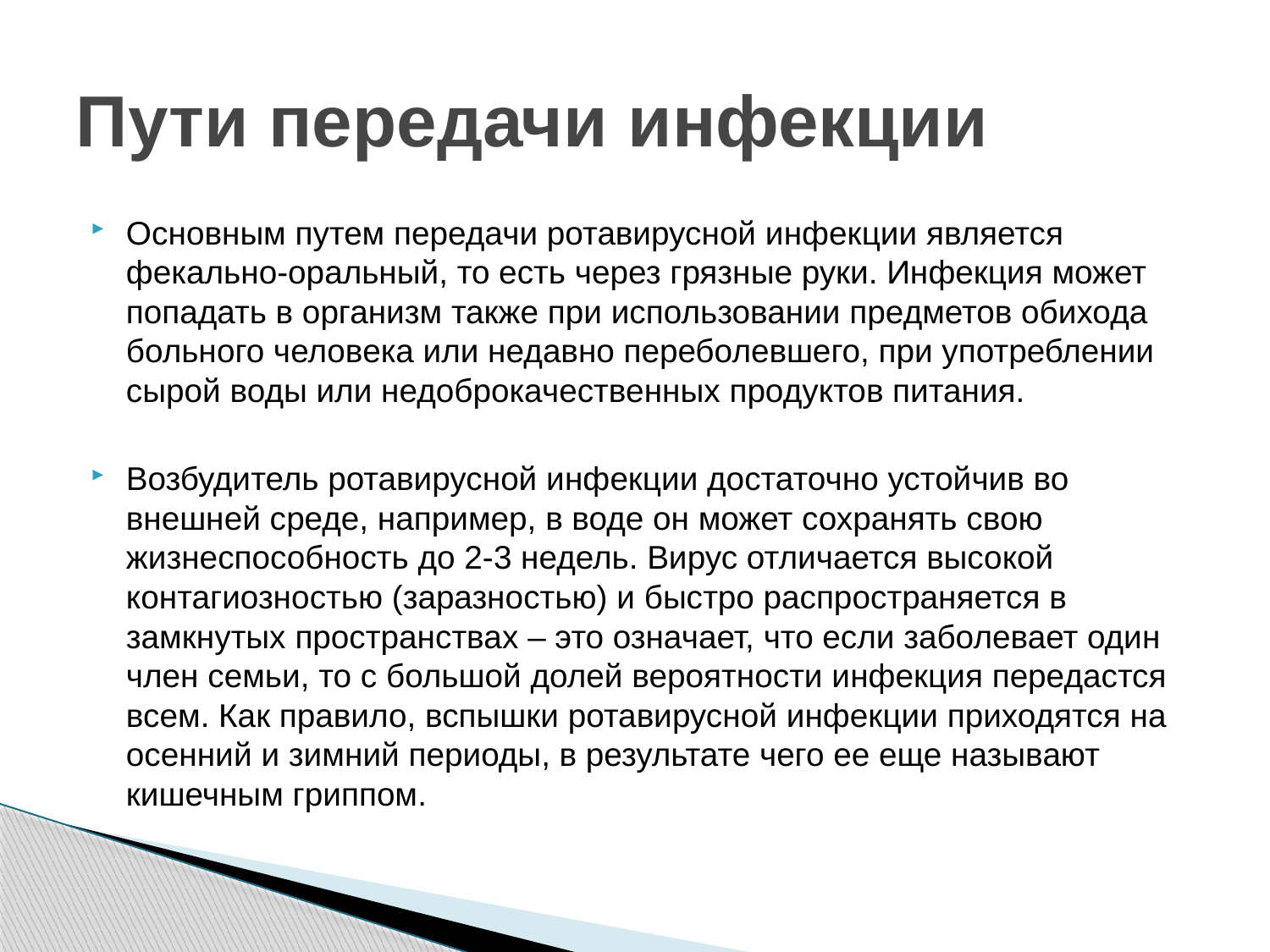

# Пути передачи инфекции
Основным путем передачи ротавирусной инфекции является фекально-оральный, то есть через грязные руки. Инфекция может попадать в организм также при использовании предметов обихода больного человека или недавно переболевшего, при употреблении сырой воды или недоброкачественных продуктов питания.

Возбудитель ротавирусной инфекции достаточно устойчив во внешней среде, например, в воде он может сохранять свою жизнеспособность до 2-3 недель. Вирус отличается высокой контагиозностью (заразностью) и быстро распространяется в замкнутых пространствах – это означает, что если заболевает один член семьи, то с большой долей вероятности инфекция передастся всем. Как правило, вспышки ротавирусной инфекции приходятся на осенний и зимний периоды, в результате чего ее еще называют кишечным гриппом.